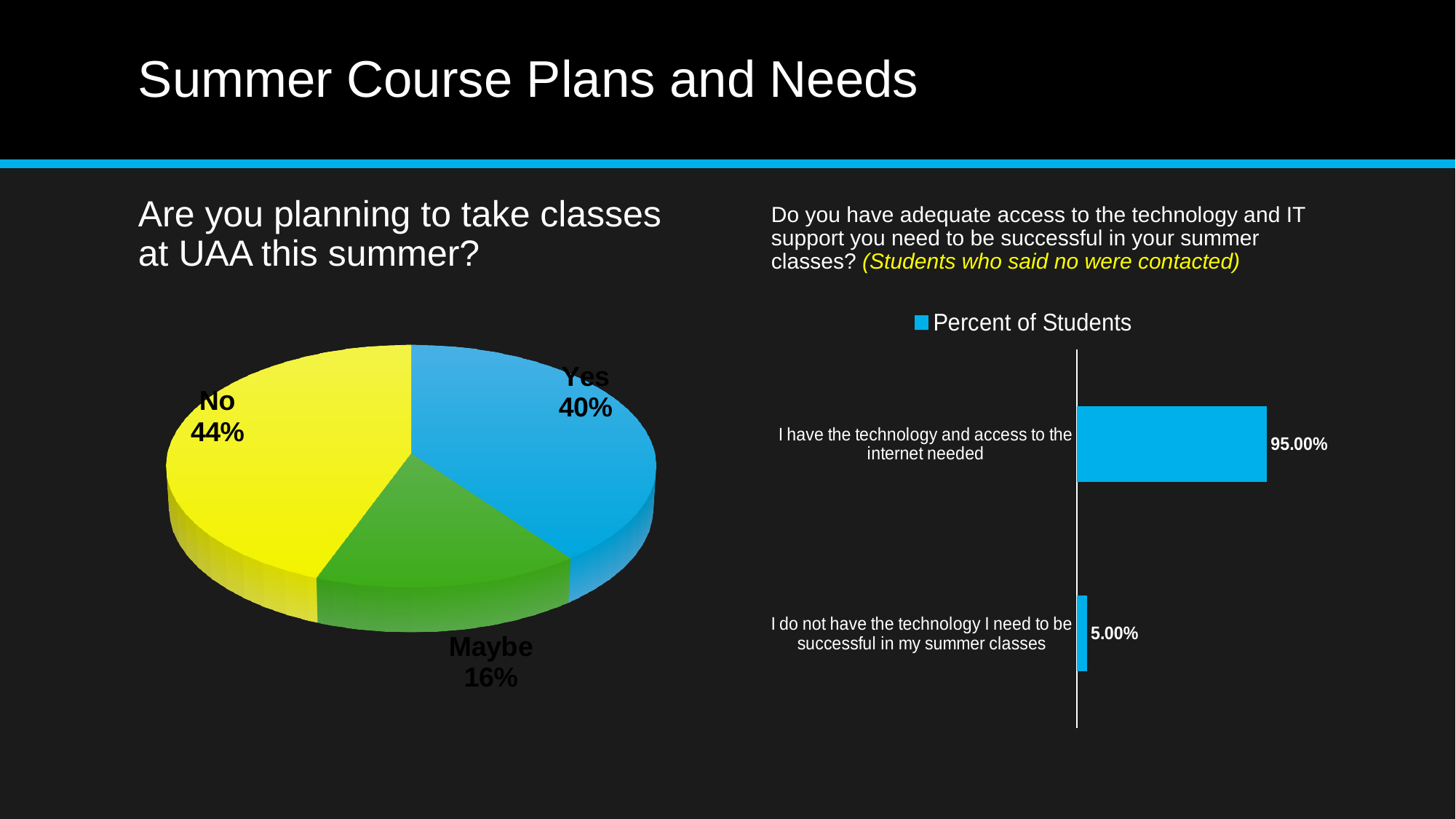

# Summer Course Plans and Needs
Are you planning to take classes at UAA this summer?
Do you have adequate access to the technology and IT support you need to be successful in your summer classes? (Students who said no were contacted)

[unsupported chart]

### Chart

| Category | Percent of Students |
|---|---|
| I do not have the technology I need to be successful in my summer classes | 0.05 |
| I have the technology and access to the internet needed | 0.95 |